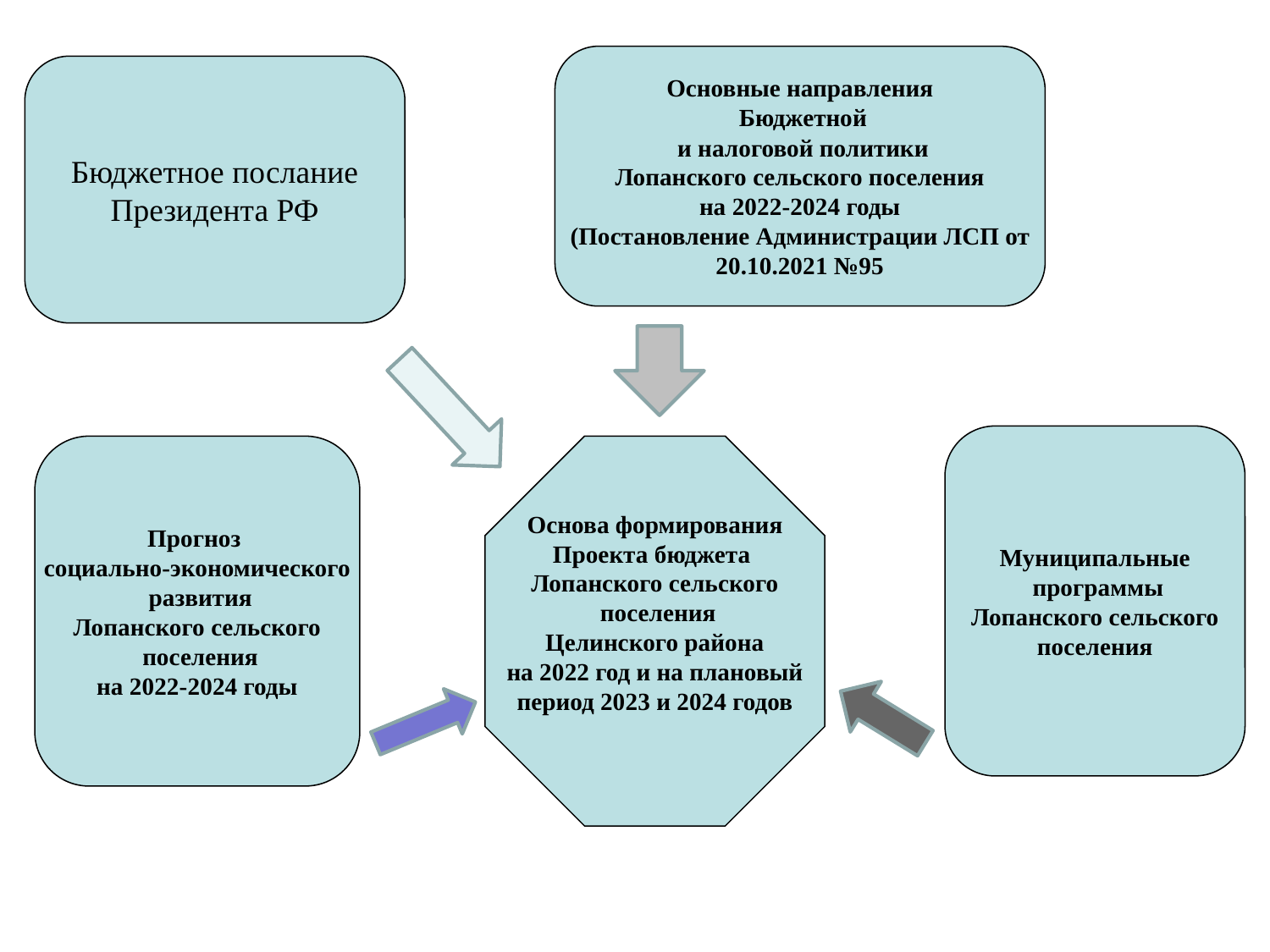

Основные направления
 Бюджетной
 и налоговой политики
Лопанского сельского поселения
на 2022-2024 годы
(Постановление Администрации ЛСП от
20.10.2021 №95
Бюджетное послание
Президента РФ

Муниципальные
 программы
Лопанского сельского
поселения
Прогноз
социально-экономического
 развития
Лопанского сельского
 поселения
на 2022-2024 годы
Основа формирования
Проекта бюджета
Лопанского сельского
 поселения
Целинского района
на 2022 год и на плановый
период 2023 и 2024 годов

#